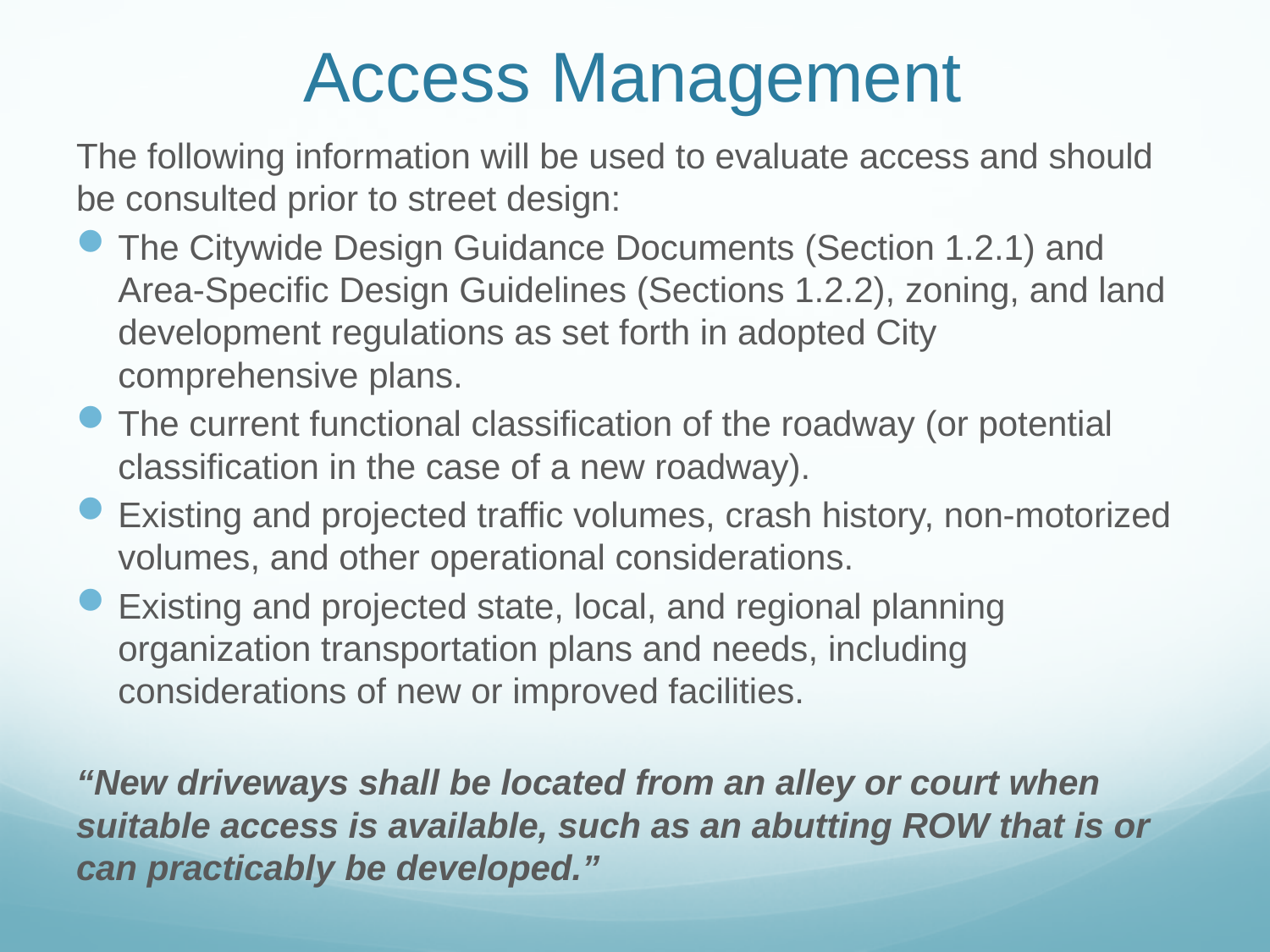

# Access Management
The following information will be used to evaluate access and should be consulted prior to street design:
The Citywide Design Guidance Documents (Section 1.2.1) and Area-Specific Design Guidelines (Sections 1.2.2), zoning, and land development regulations as set forth in adopted City comprehensive plans.
The current functional classification of the roadway (or potential classification in the case of a new roadway).
Existing and projected traffic volumes, crash history, non-motorized volumes, and other operational considerations.
Existing and projected state, local, and regional planning organization transportation plans and needs, including considerations of new or improved facilities.

“New driveways shall be located from an alley or court when suitable access is available, such as an abutting ROW that is or can practicably be developed.”